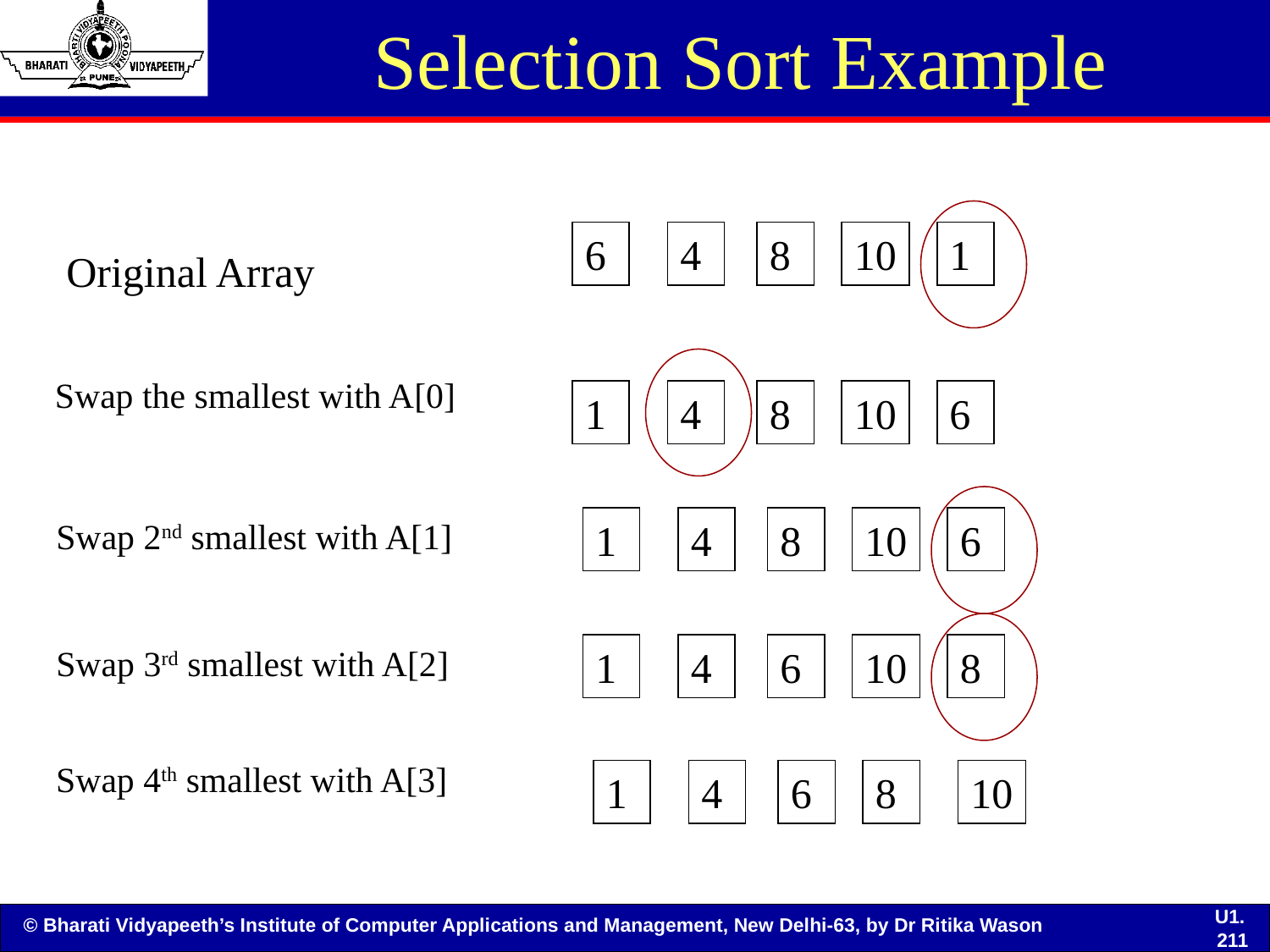

# Selection Sort Example

6
4
8
10
1
Original Array

Swap the smallest with A[0]
1
4
8
10
6

Swap 2nd smallest with A[1]
1
4
8
10
6

Swap 3rd smallest with A[2]
1
4
6
10
8
Swap 4th smallest with A[3]
1
4
6
8
10